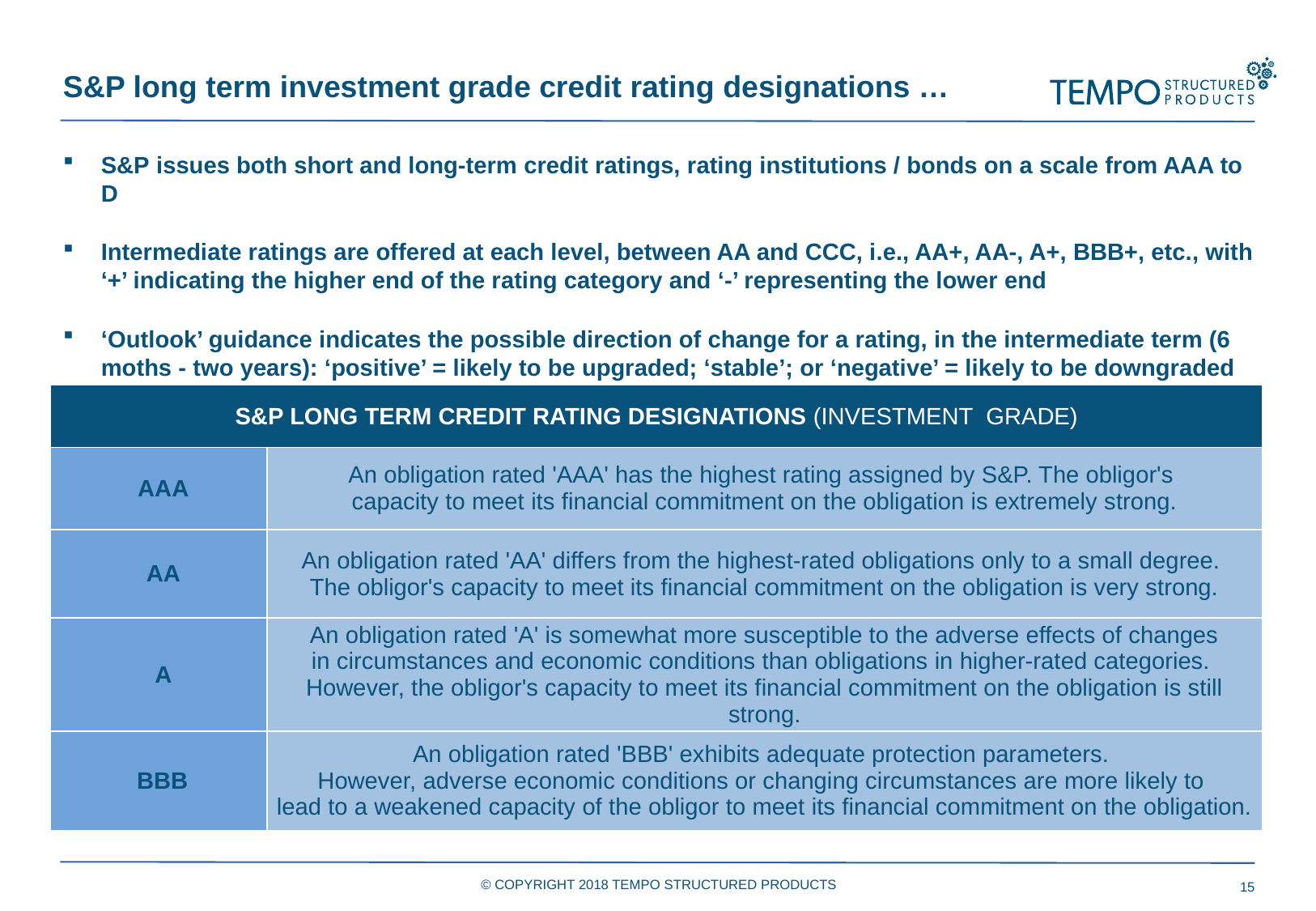

S&P long term investment grade credit rating designations …
S&P issues both short and long-term credit ratings, rating institutions / bonds on a scale from AAA to D
Intermediate ratings are offered at each level, between AA and CCC, i.e., AA+, AA-, A+, BBB+, etc., with ‘+’ indicating the higher end of the rating category and ‘-’ representing the lower end
‘Outlook’ guidance indicates the possible direction of change for a rating, in the intermediate term (6 moths - two years): ‘positive’ = likely to be upgraded; ‘stable’; or ‘negative’ = likely to be downgraded
| S&P LONG TERM CREDIT RATING DESIGNATIONS (INVESTMENT GRADE) |  |
| --- | --- |
| AAA | An obligation rated 'AAA' has the highest rating assigned by S&P. The obligor's capacity to meet its financial commitment on the obligation is extremely strong. |
| AA | An obligation rated 'AA' differs from the highest-rated obligations only to a small degree. The obligor's capacity to meet its financial commitment on the obligation is very strong. |
| A | An obligation rated 'A' is somewhat more susceptible to the adverse effects of changes in circumstances and economic conditions than obligations in higher-rated categories. However, the obligor's capacity to meet its financial commitment on the obligation is still strong. |
| BBB | An obligation rated 'BBB' exhibits adequate protection parameters. However, adverse economic conditions or changing circumstances are more likely to lead to a weakened capacity of the obligor to meet its financial commitment on the obligation. |
© COPYRIGHT 2018 TEMPO STRUCTURED PRODUCTS
15